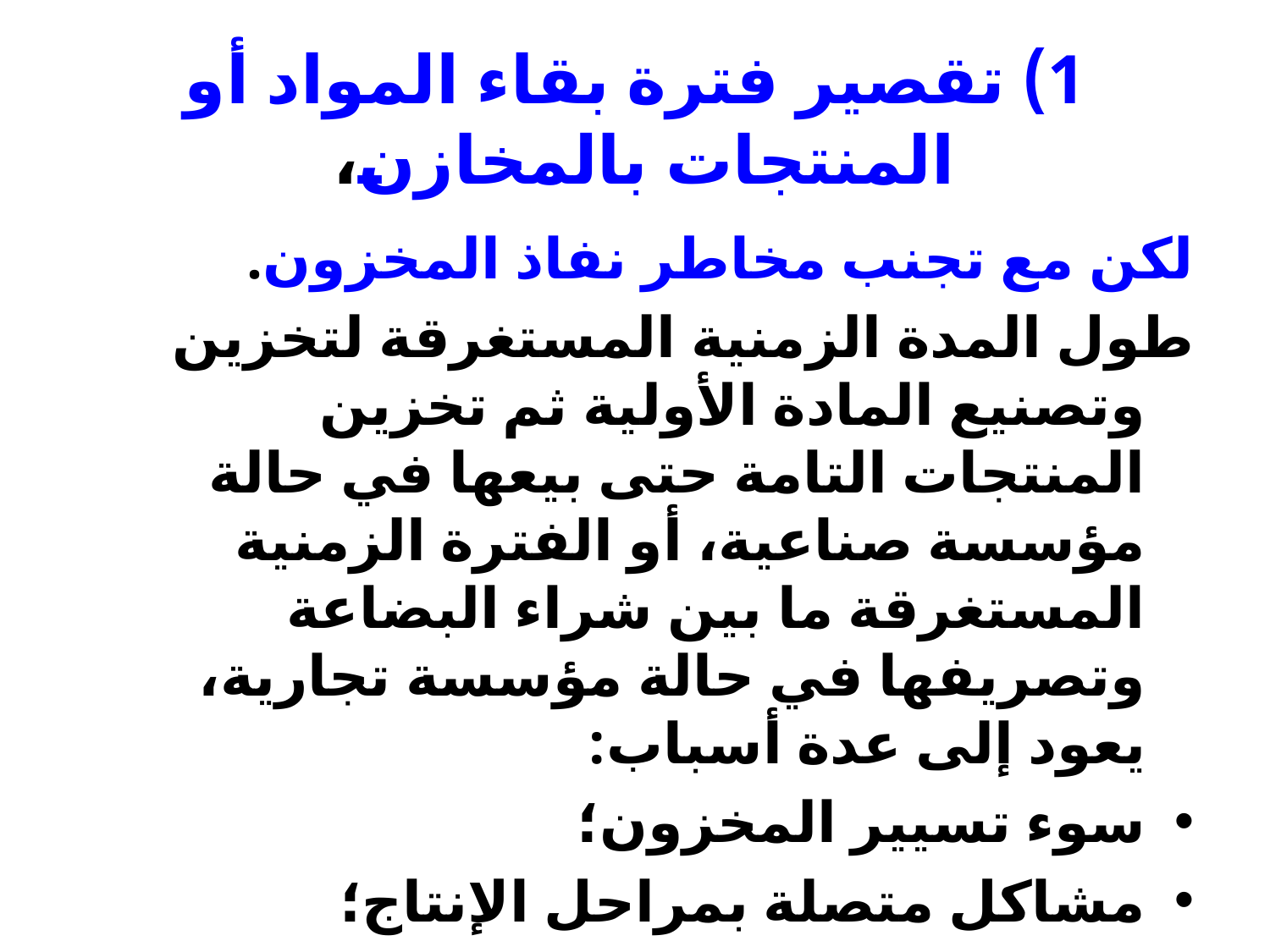

# 1) تقصير فترة بقاء المواد أو المنتجات بالمخازن،
لكن مع تجنب مخاطر نفاذ المخزون.
طول المدة الزمنية المستغرقة لتخزين وتصنيع المادة الأولية ثم تخزين المنتجات التامة حتى بيعها في حالة مؤسسة صناعية، أو الفترة الزمنية المستغرقة ما بين شراء البضاعة وتصريفها في حالة مؤسسة تجارية، يعود إلى عدة أسباب:
سوء تسيير المخزون؛
مشاكل متصلة بمراحل الإنتاج؛
صعوبات تجارية (كفقد الحصة السوقية، منافسة شديدة، عدم رضا العملاء، أزمة في قطاع النشاط ...).